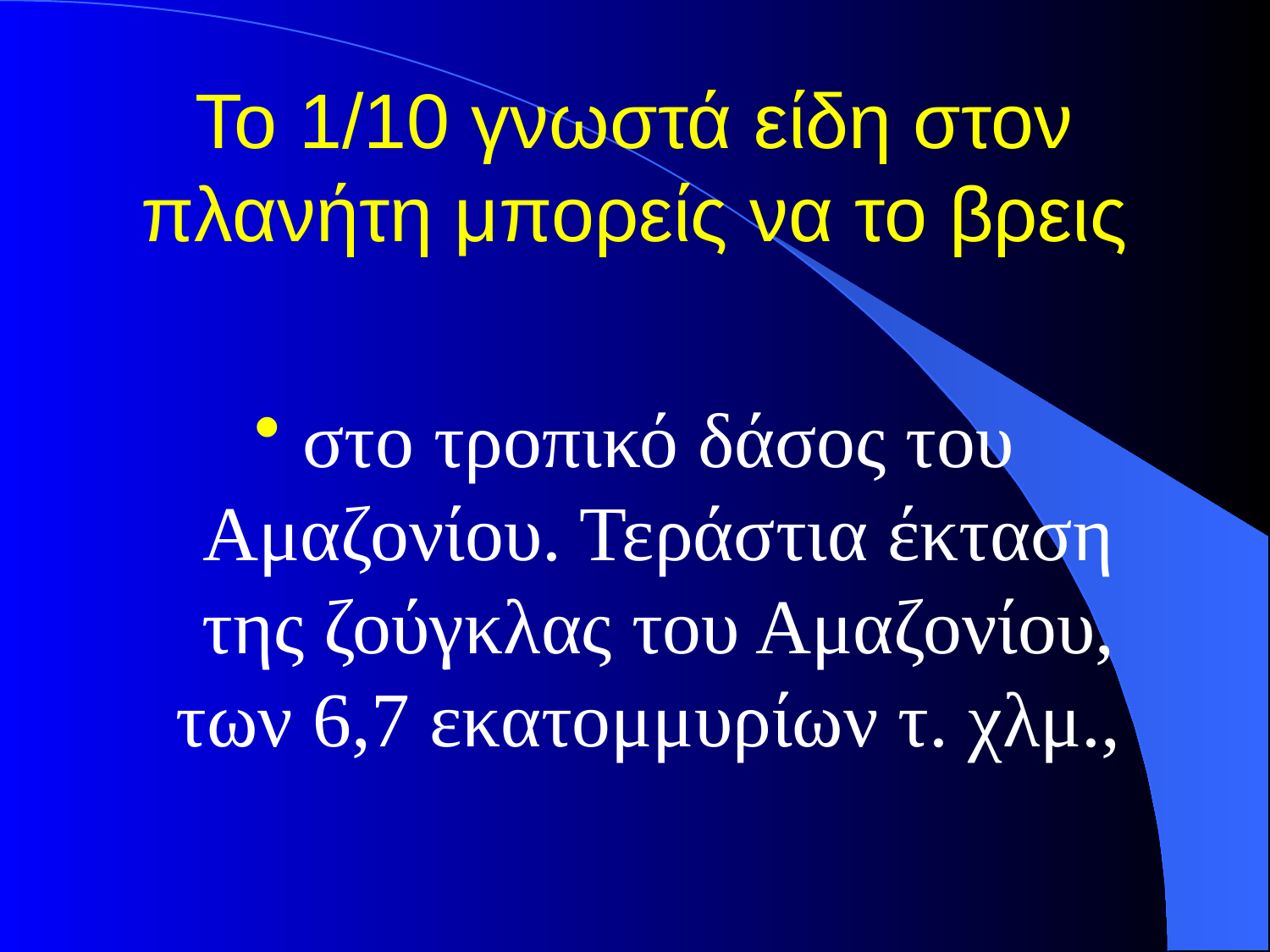

# Το 1/10 γνωστά είδη στον πλανήτη μπορείς να το βρεις

στο τροπικό δάσος του Αμαζονίου. Τεράστια έκταση της ζούγκλας του Αμαζονίου, των 6,7 εκατομμυρίων τ. χλμ.,